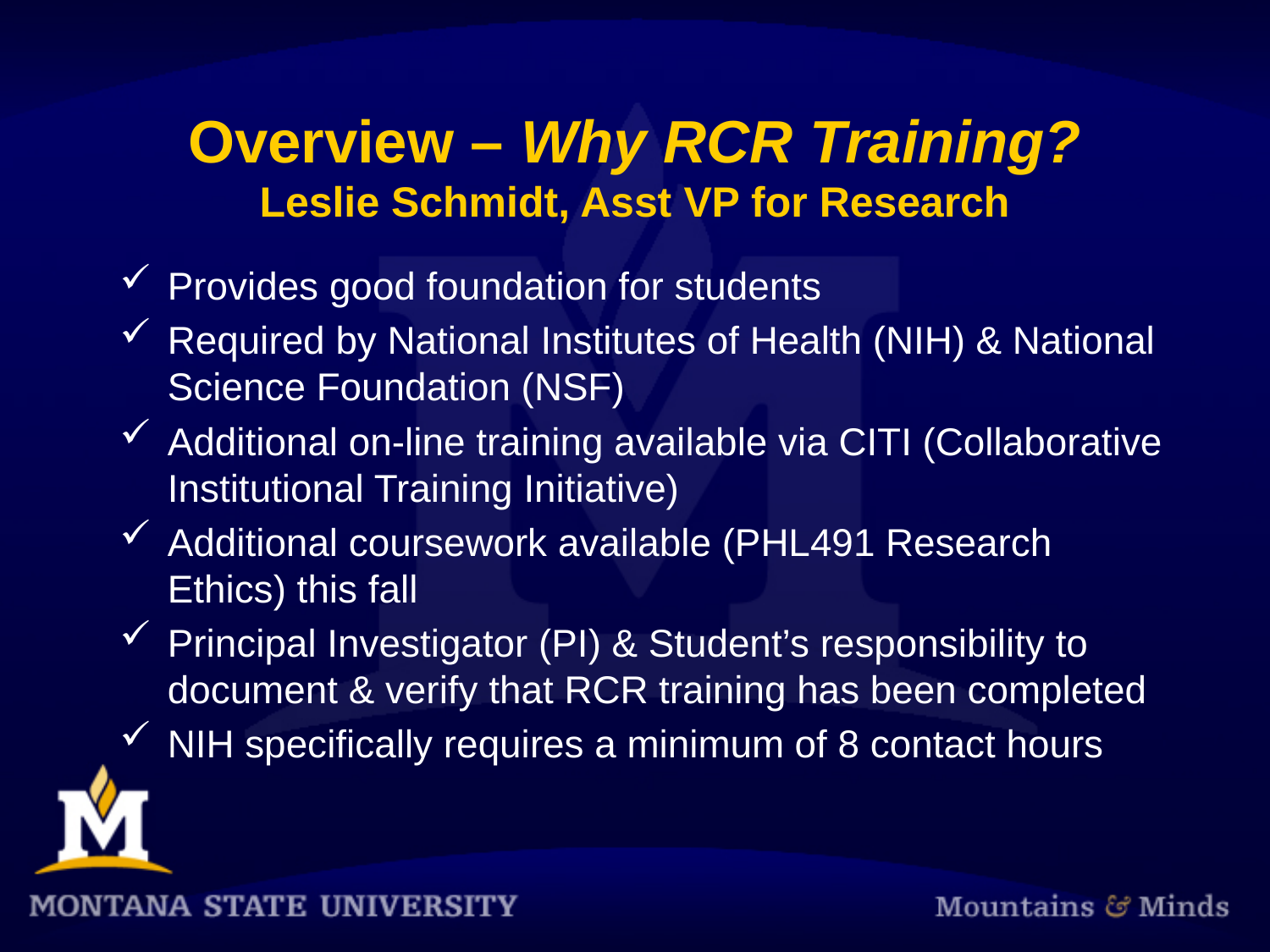

# Overview – Why RCR Training? Leslie Schmidt, Asst VP for Research
Provides good foundation for students
Required by National Institutes of Health (NIH) & National Science Foundation (NSF)
Additional on-line training available via CITI (Collaborative Institutional Training Initiative)
Additional coursework available (PHL491 Research Ethics) this fall
Principal Investigator (PI) & Student’s responsibility to document & verify that RCR training has been completed
NIH specifically requires a minimum of 8 contact hours